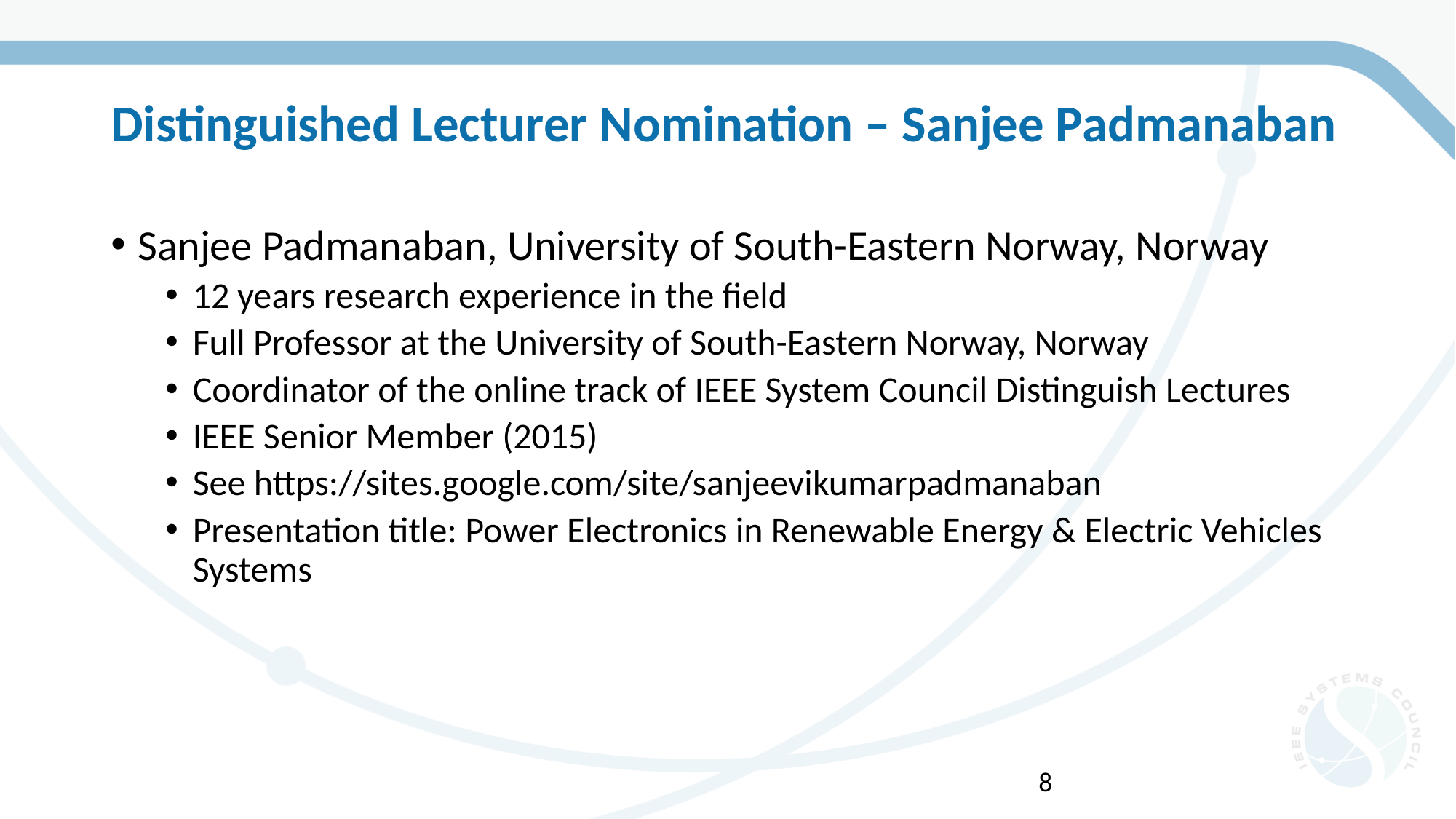

# Distinguished Lecturer Nomination – Sanjee Padmanaban
Sanjee Padmanaban, University of South-Eastern Norway, Norway
12 years research experience in the field
Full Professor at the University of South-Eastern Norway, Norway
Coordinator of the online track of IEEE System Council Distinguish Lectures
IEEE Senior Member (2015)
See https://sites.google.com/site/sanjeevikumarpadmanaban
Presentation title: Power Electronics in Renewable Energy & Electric Vehicles Systems

8